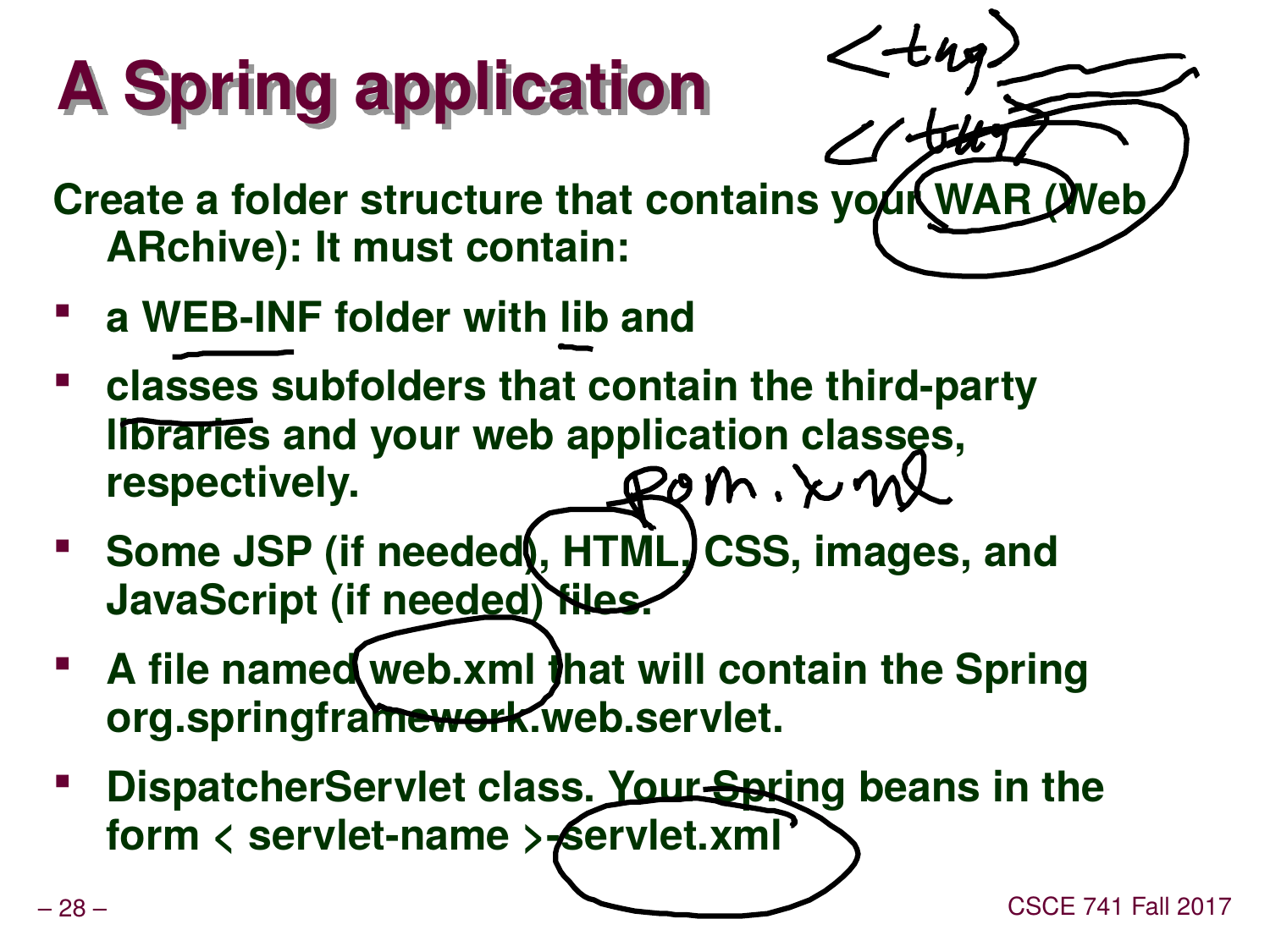

# A Spring application

Create a folder structure that contains your WAR (Web ARchive): It must contain:
a WEB-INF folder with lib and
classes subfolders that contain the third-party libraries and your web application classes, respectively.
Some JSP (if needed), HTML, CSS, images, and JavaScript (if needed) files.
A file named web.xml that will contain the Spring org.springframework.web.servlet.
DispatcherServlet class. Your Spring beans in the form < servlet-name >-servlet.xml